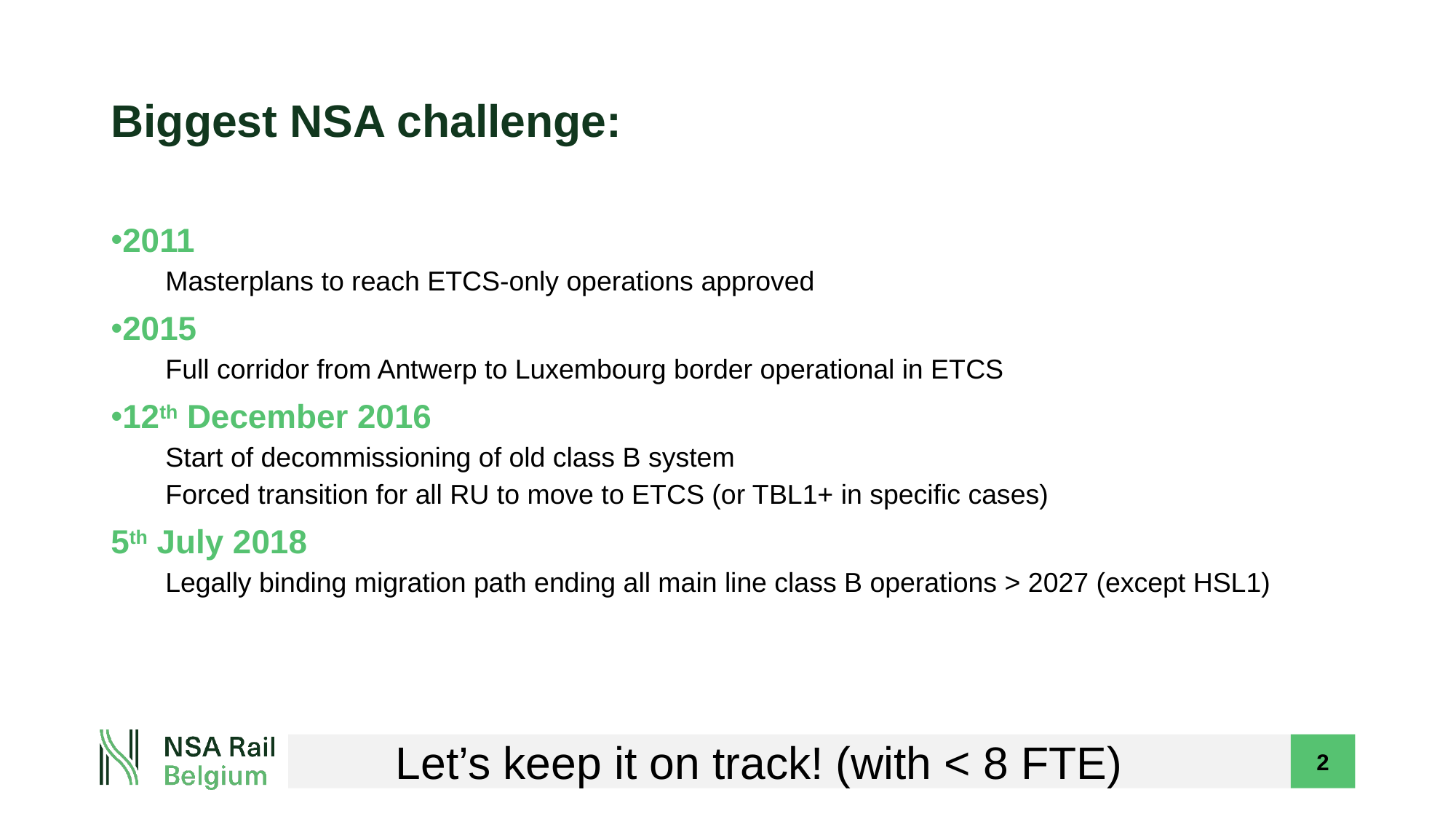

# Biggest NSA challenge:
2011
Masterplans to reach ETCS-only operations approved
2015
Full corridor from Antwerp to Luxembourg border operational in ETCS
12th December 2016
Start of decommissioning of old class B system
Forced transition for all RU to move to ETCS (or TBL1+ in specific cases)
5th July 2018
Legally binding migration path ending all main line class B operations > 2027 (except HSL1)

Let’s keep it on track! (with < 8 FTE)
2